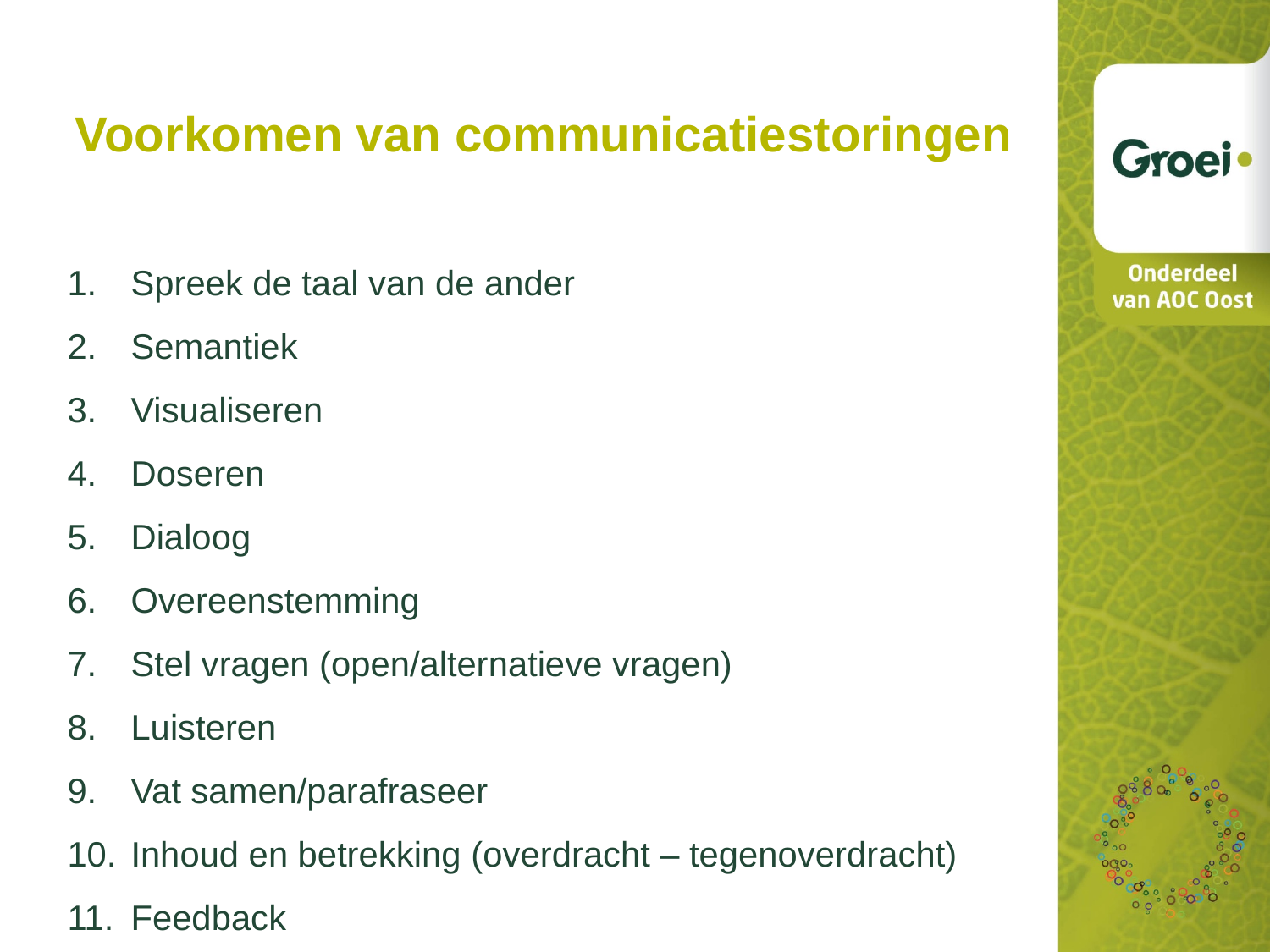

Voorkomen van communicatiestoringen
Spreek de taal van de ander
Semantiek
Visualiseren
Doseren
Dialoog
Overeenstemming
Stel vragen (open/alternatieve vragen)
Luisteren
Vat samen/parafraseer
Inhoud en betrekking (overdracht – tegenoverdracht)
Feedback